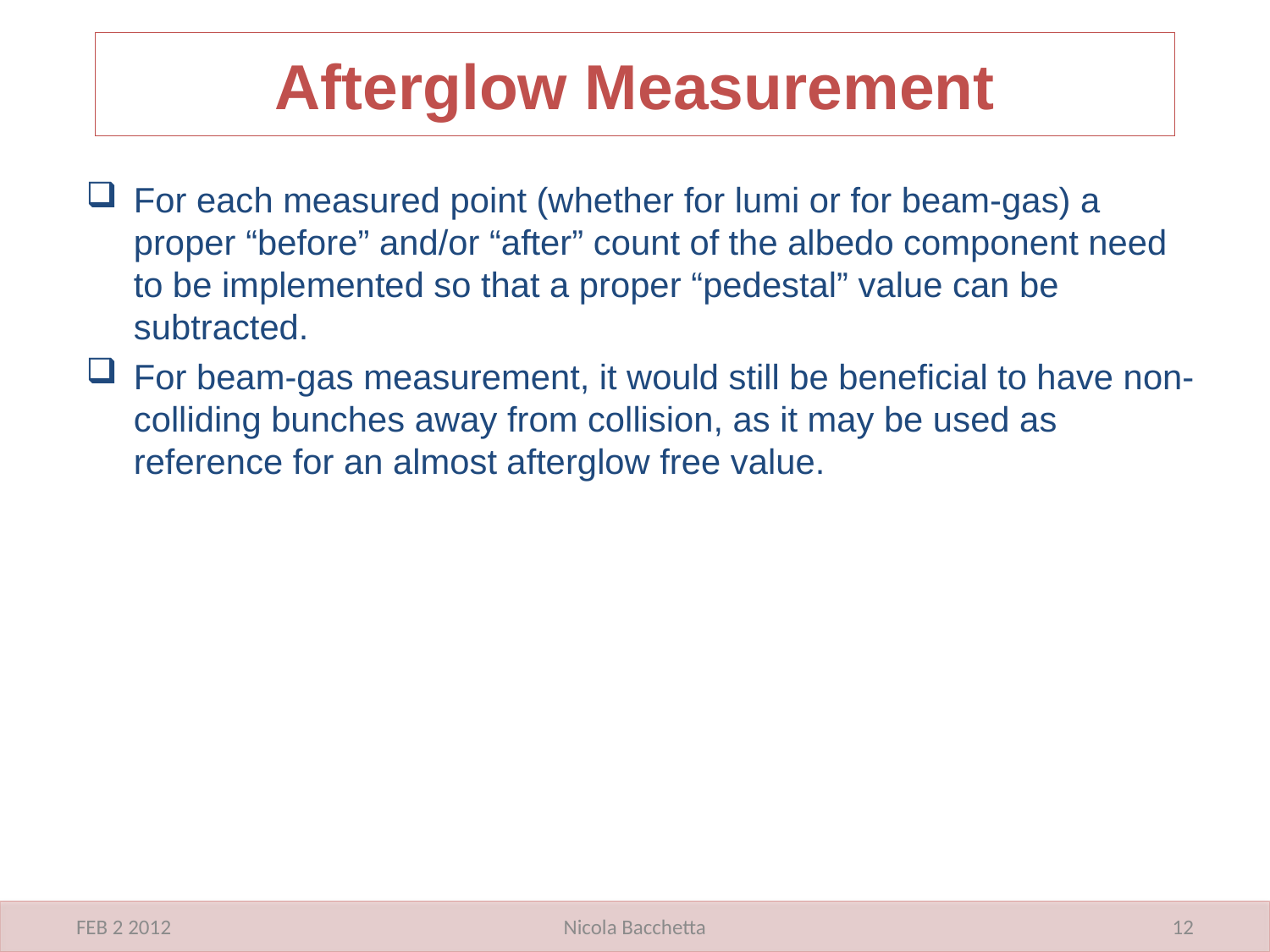

# Afterglow Measurement

For each measured point (whether for lumi or for beam-gas) a proper “before” and/or “after” count of the albedo component need to be implemented so that a proper “pedestal” value can be subtracted.
For beam-gas measurement, it would still be beneficial to have non-colliding bunches away from collision, as it may be used as reference for an almost afterglow free value.

FEB 2 2012
Nicola Bacchetta
12